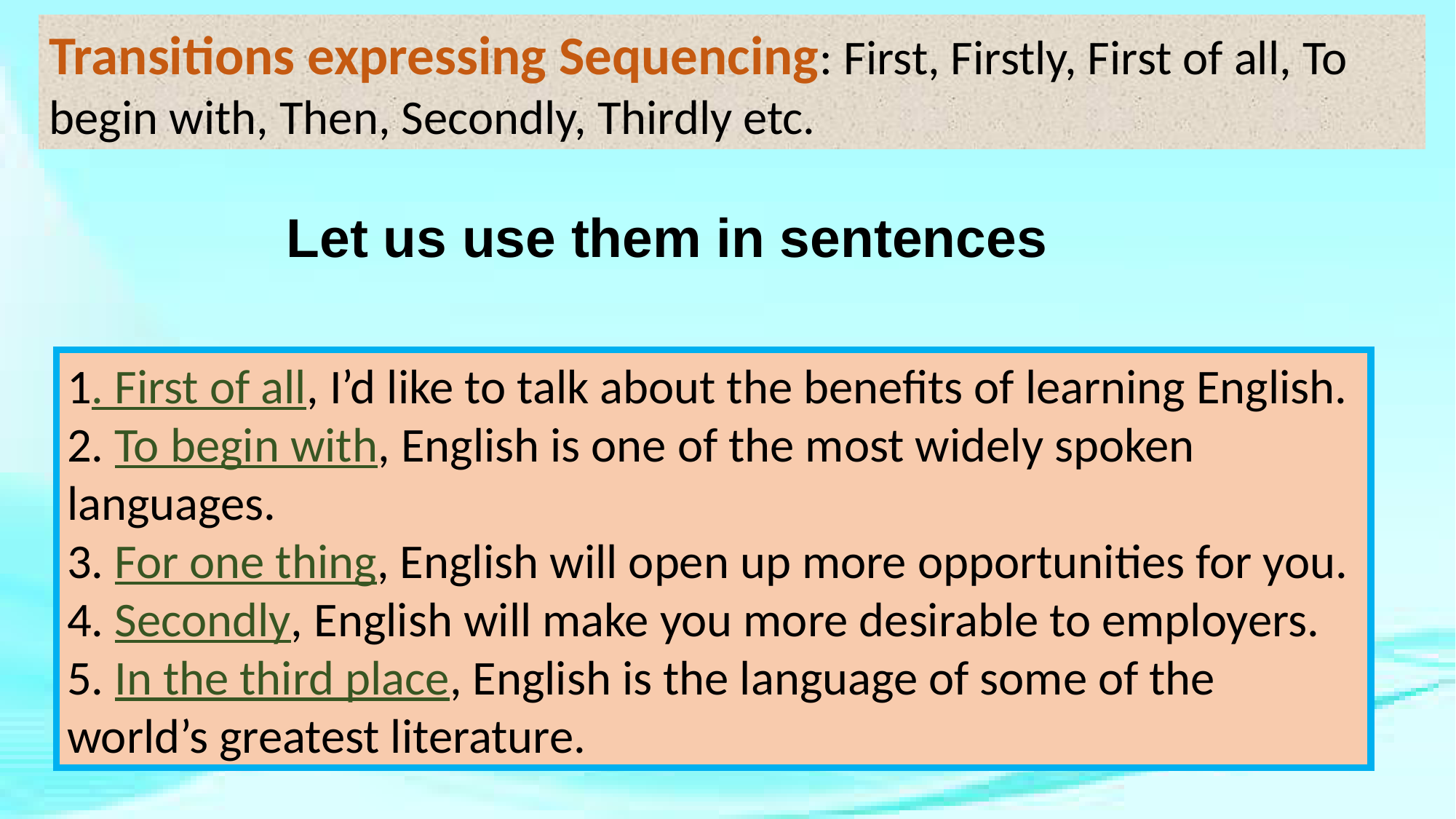

Transitions expressing Sequencing: First, Firstly, First of all, To begin with, Then, Secondly, Thirdly etc.
Let us use them in sentences
1. First of all, I’d like to talk about the benefits of learning English.
2. To begin with, English is one of the most widely spoken languages.
3. For one thing, English will open up more opportunities for you.
4. Secondly, English will make you more desirable to employers.
5. In the third place, English is the language of some of the world’s greatest literature.